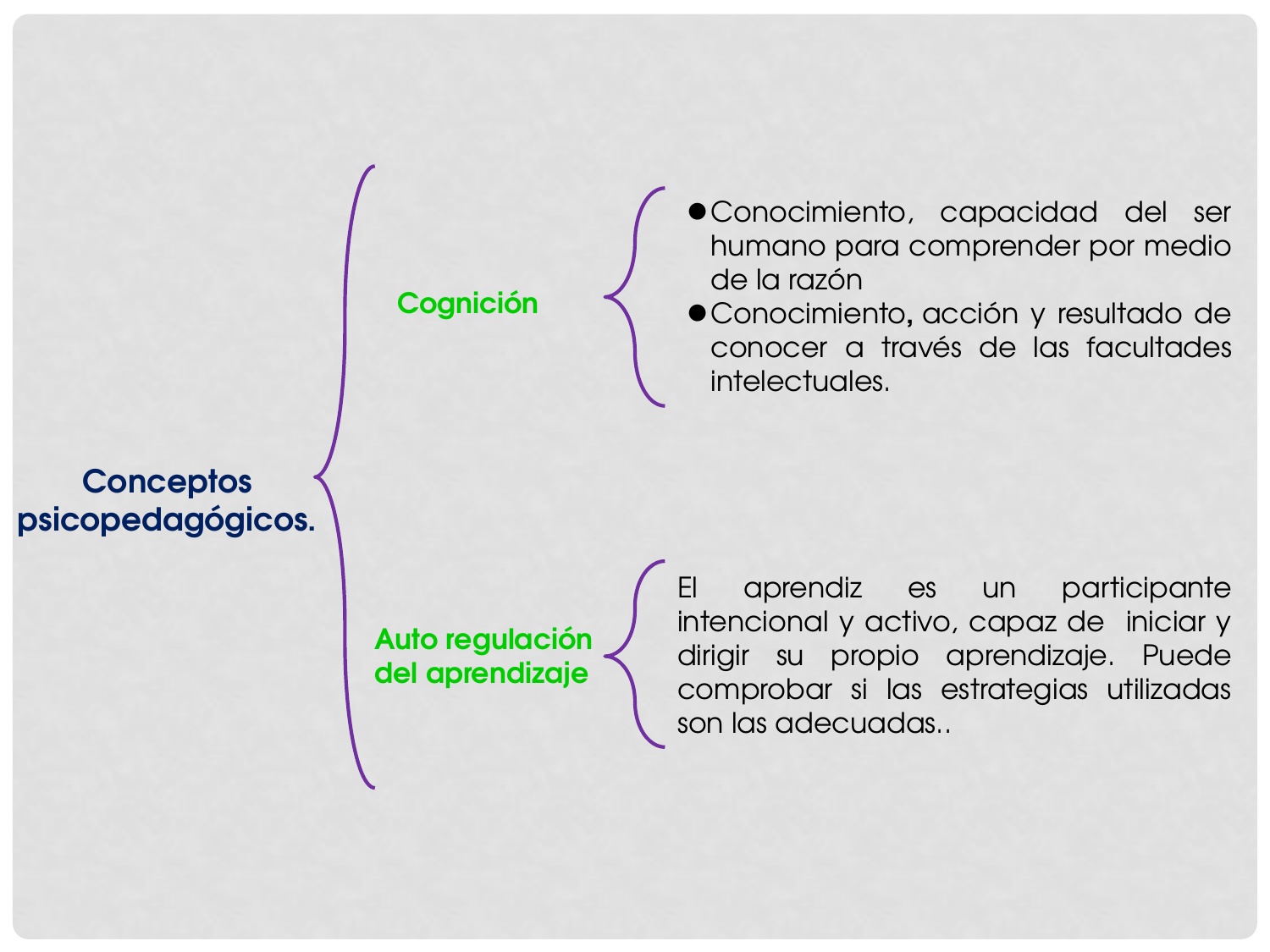

Conocimiento, capacidad del ser humano para comprender por medio de la razón
Conocimiento, acción y resultado de conocer a través de las facultades intelectuales.
Cognición
Conceptos psicopedagógicos.

El aprendiz es un participante intencional y activo, capaz de  iniciar y dirigir su propio aprendizaje. Puede comprobar si las estrategias utilizadas son las adecuadas..
Auto regulación
del aprendizaje